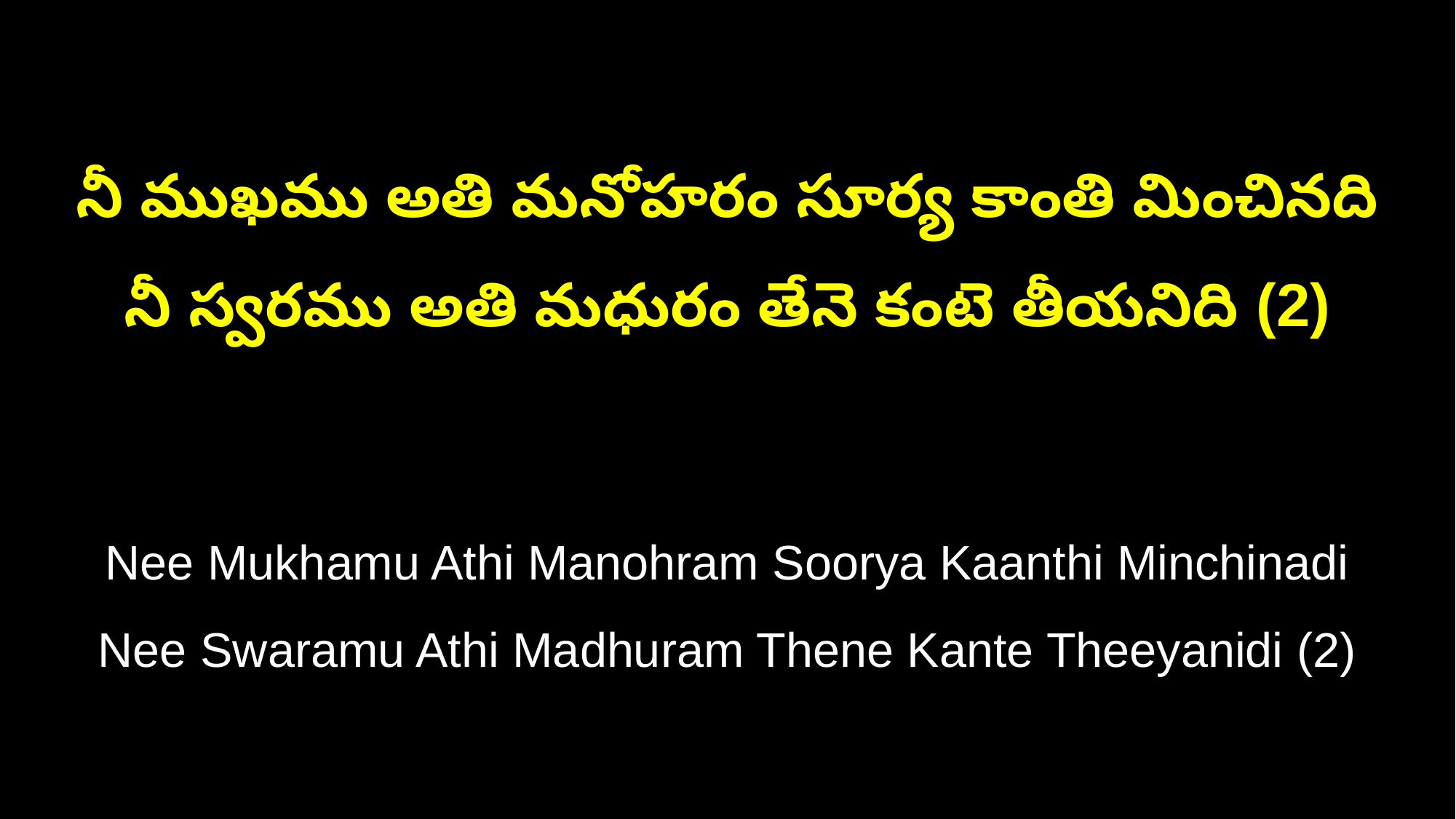

నీ ముఖము అతి మనోహరం సూర్య కాంతి మించినది
నీ స్వరము అతి మధురం తేనె కంటె తీయనిది (2)
Nee Mukhamu Athi Manohram Soorya Kaanthi Minchinadi
Nee Swaramu Athi Madhuram Thene Kante Theeyanidi (2)